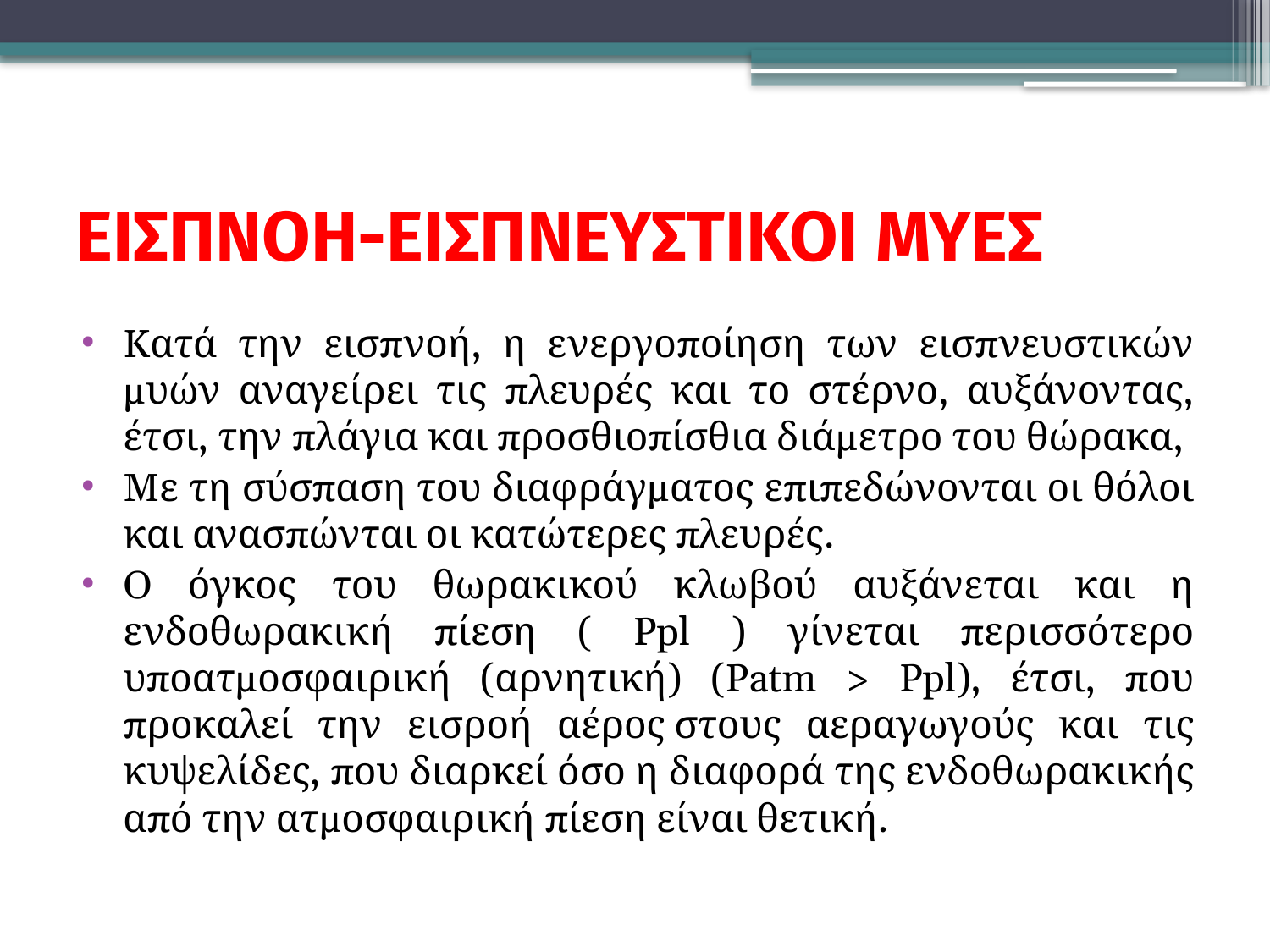

# ΕΙΣΠΝΟΗ-ΕΙΣΠΝΕΥΣΤΙΚΟΙ ΜΥΕΣ
Κατά την εισπνοή, η ενεργοποίηση των εισπνευστικών μυών αναγείρει τις πλευρές και το στέρνο, αυξάνοντας, έτσι, την πλάγια και προσθιοπίσθια διάμετρο του θώρακα,
Με τη σύσπαση του διαφράγματος επιπεδώνονται οι θόλοι και ανασπώνται οι κατώτερες πλευρές.
Ο όγκος του θωρακικού κλωβού αυξάνεται και η ενδοθωρακική πίεση ( Ppl ) γίνεται περισσότερο υποατμοσφαιρική (αρνητική) (Patm > Ppl), έτσι, που προκαλεί την εισροή αέρος στους αεραγωγούς και τις κυψελίδες, που διαρκεί όσο η διαφορά της ενδοθωρακικής από την ατμοσφαιρική πίεση είναι θετική.